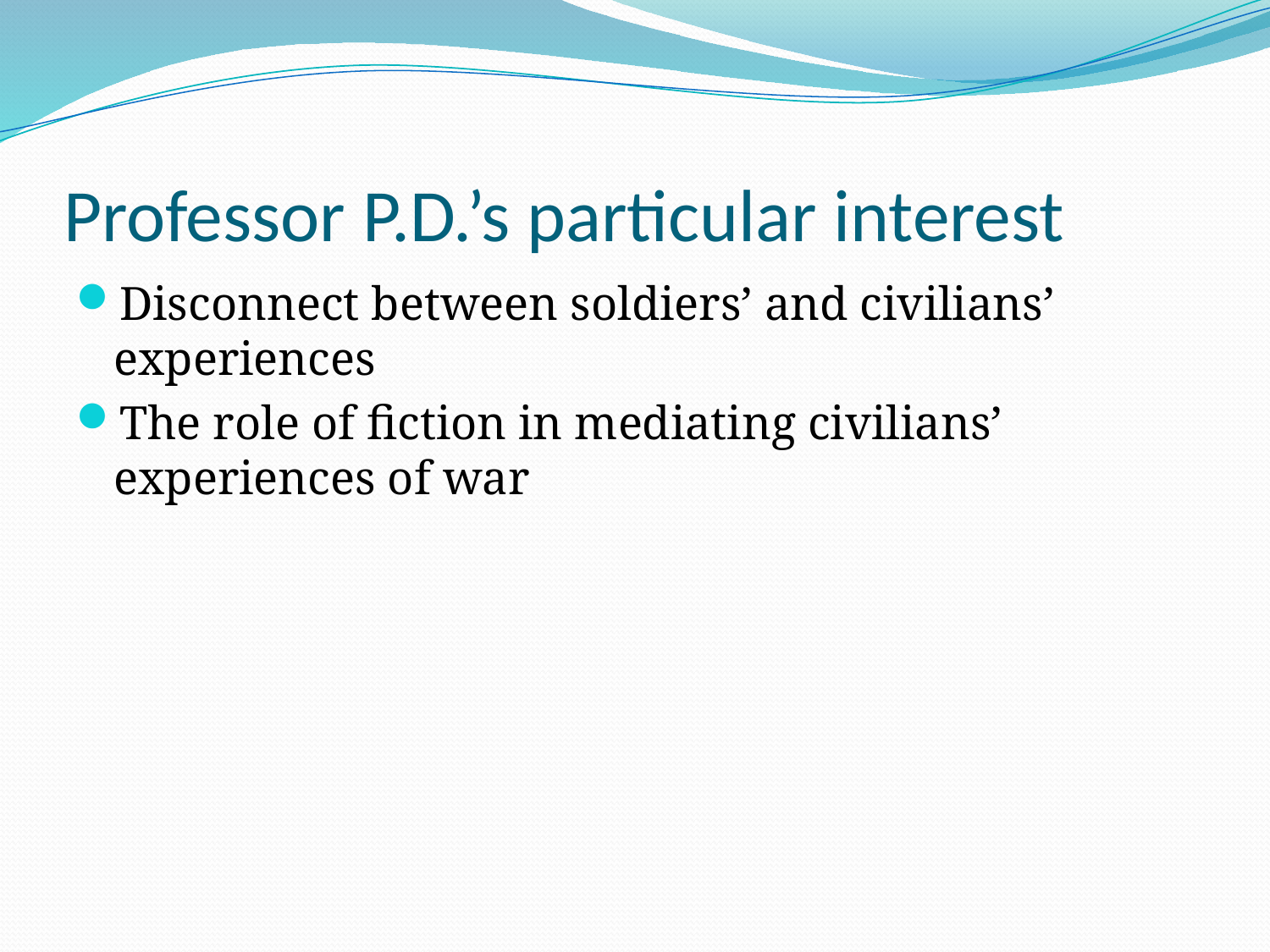

# Professor P.D.’s particular interest
Disconnect between soldiers’ and civilians’ experiences
The role of fiction in mediating civilians’ experiences of war